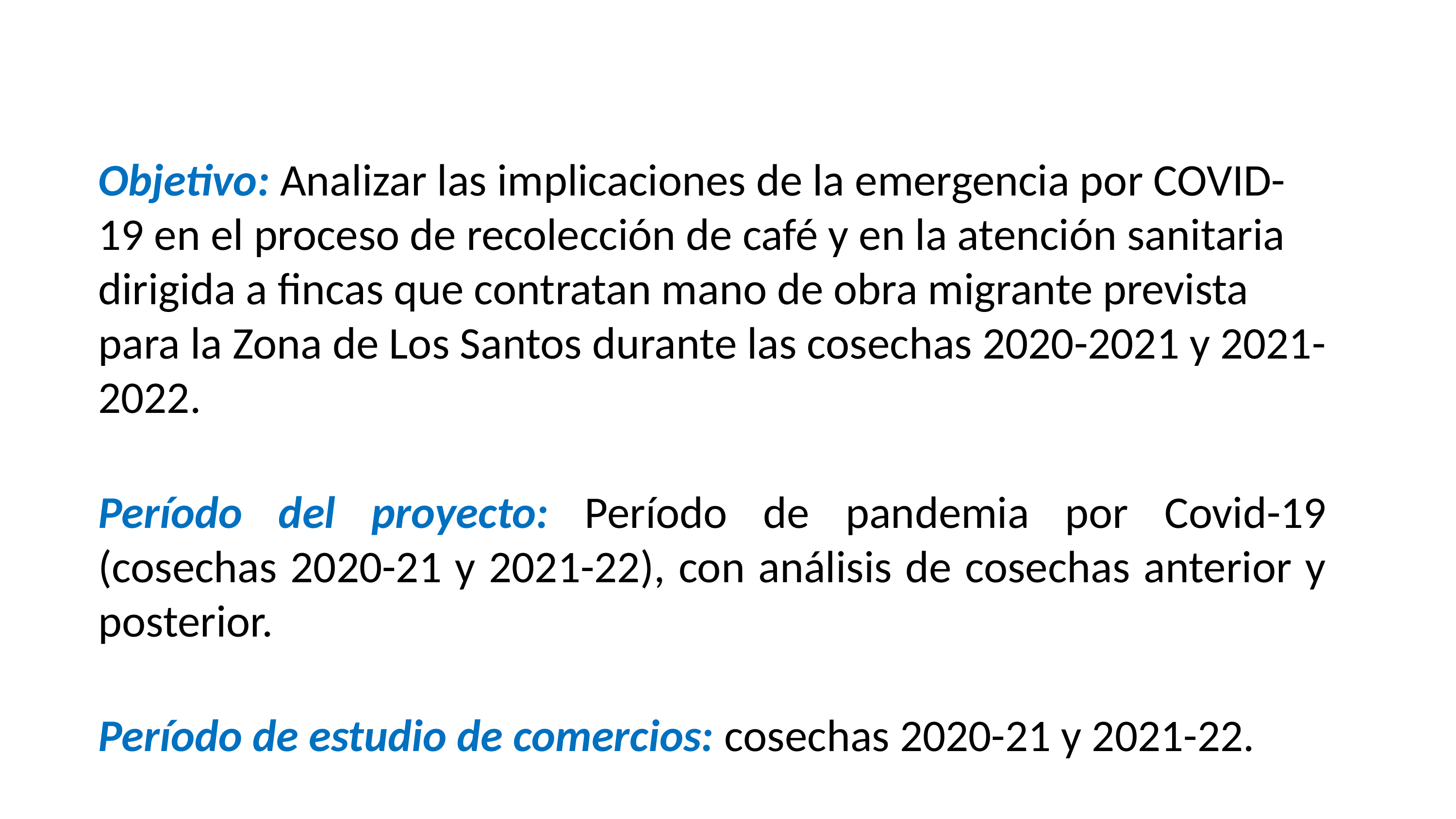

Objetivo: Analizar las implicaciones de la emergencia por COVID-19 en el proceso de recolección de café y en la atención sanitaria dirigida a fincas que contratan mano de obra migrante prevista para la Zona de Los Santos durante las cosechas 2020-2021 y 2021-2022.

Período del proyecto: Período de pandemia por Covid-19 (cosechas 2020-21 y 2021-22), con análisis de cosechas anterior y posterior.

Período de estudio de comercios: cosechas 2020-21 y 2021-22.